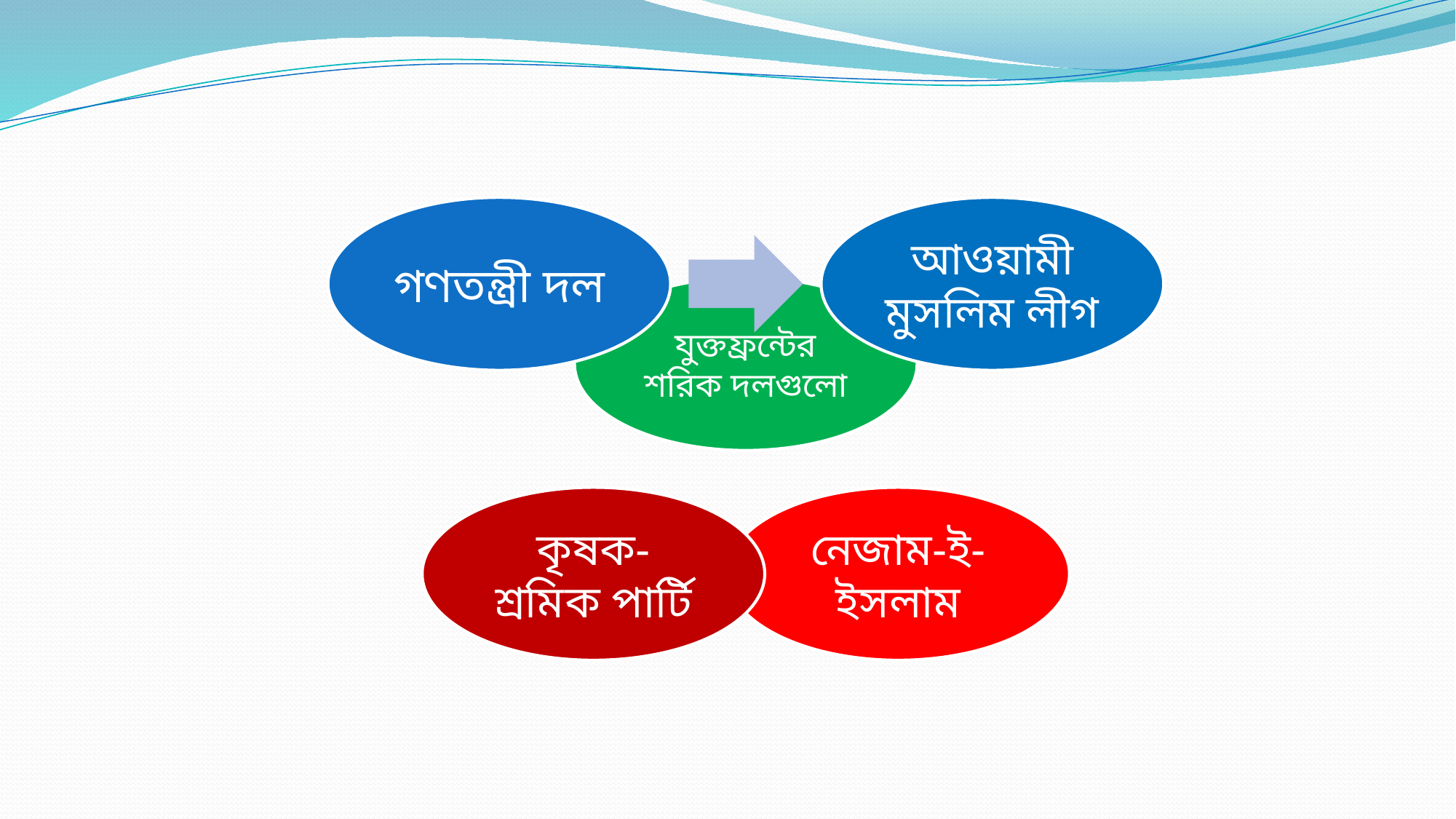

যুক্তফ্রন্টের শরিক দলগুলো
আওয়ামী মুসলিম লীগ
নেজাম-ই-ইসলাম
কৃষক-শ্রমিক পার্টি
গণতন্ত্রী দল